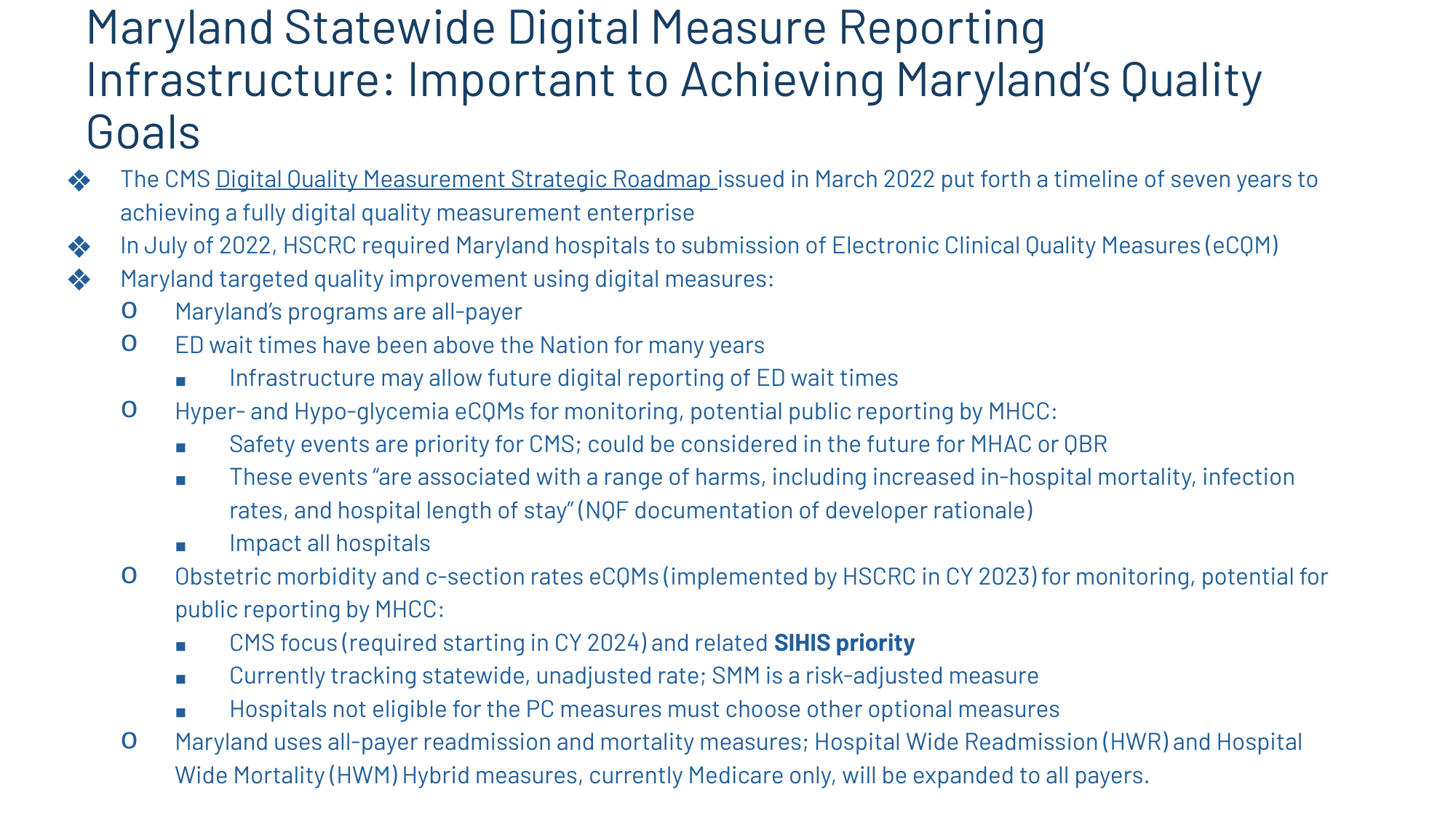

# Maryland Statewide Digital Measure Reporting Infrastructure: Important to Achieving Maryland’s Quality Goals
The CMS Digital Quality Measurement Strategic Roadmap issued in March 2022 put forth a timeline of seven years to achieving a fully digital quality measurement enterprise
In July of 2022, HSCRC required Maryland hospitals to submission of Electronic Clinical Quality Measures (eCQM)
Maryland targeted quality improvement using digital measures:
Maryland’s programs are all-payer
ED wait times have been above the Nation for many years
Infrastructure may allow future digital reporting of ED wait times
Hyper- and Hypo-glycemia eCQMs for monitoring, potential public reporting by MHCC:
Safety events are priority for CMS; could be considered in the future for MHAC or QBR
These events “are associated with a range of harms, including increased in-hospital mortality, infection rates, and hospital length of stay” (NQF documentation of developer rationale)
Impact all hospitals
Obstetric morbidity and c-section rates eCQMs (implemented by HSCRC in CY 2023) for monitoring, potential for public reporting by MHCC:
CMS focus (required starting in CY 2024) and related SIHIS priority
Currently tracking statewide, unadjusted rate; SMM is a risk-adjusted measure
Hospitals not eligible for the PC measures must choose other optional measures
Maryland uses all-payer readmission and mortality measures; Hospital Wide Readmission (HWR) and Hospital Wide Mortality (HWM) Hybrid measures, currently Medicare only, will be expanded to all payers.